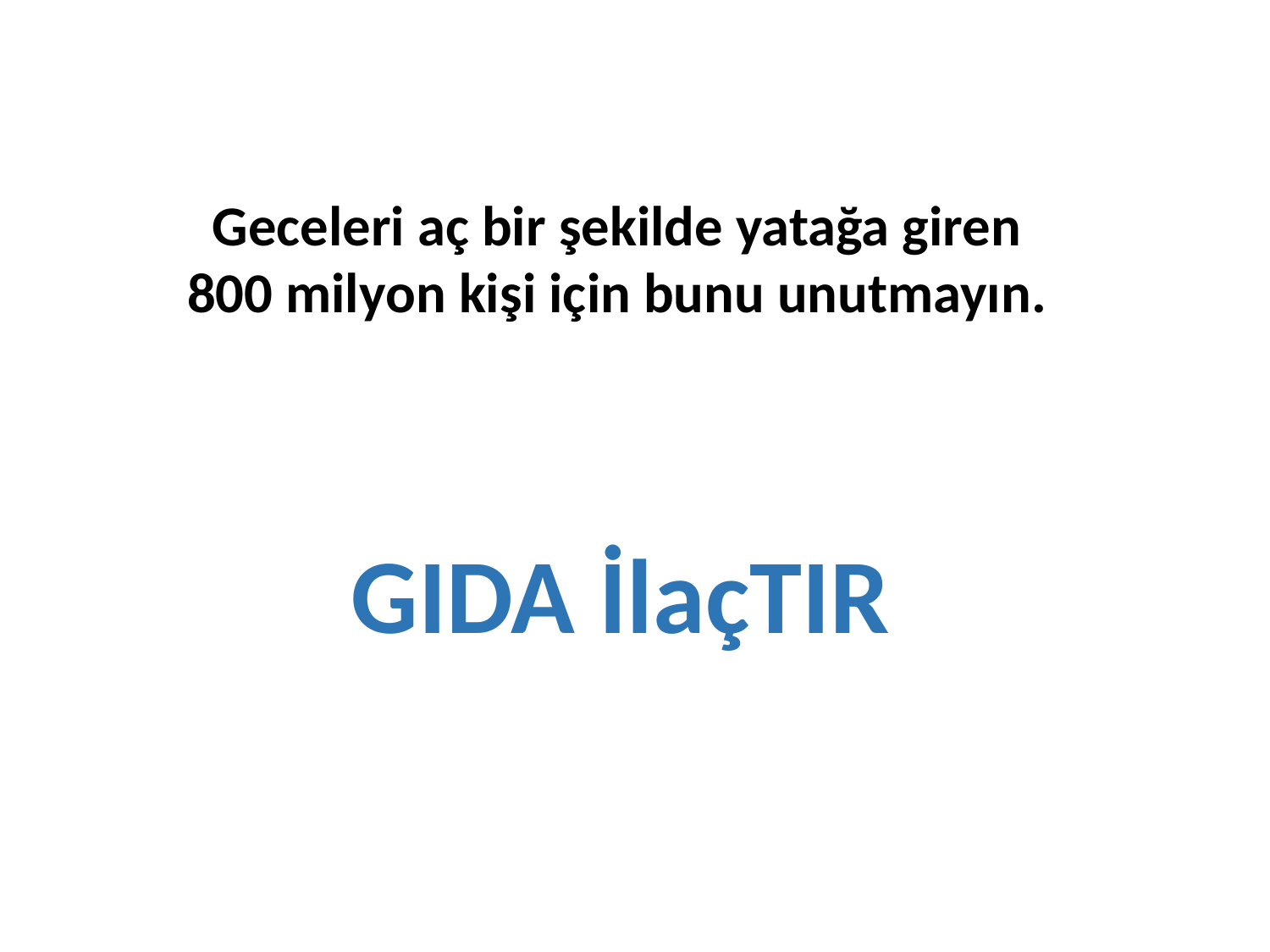

Geceleri aç bir şekilde yatağa giren 800 milyon kişi için bunu unutmayın.

 GIDA İlaçTIR